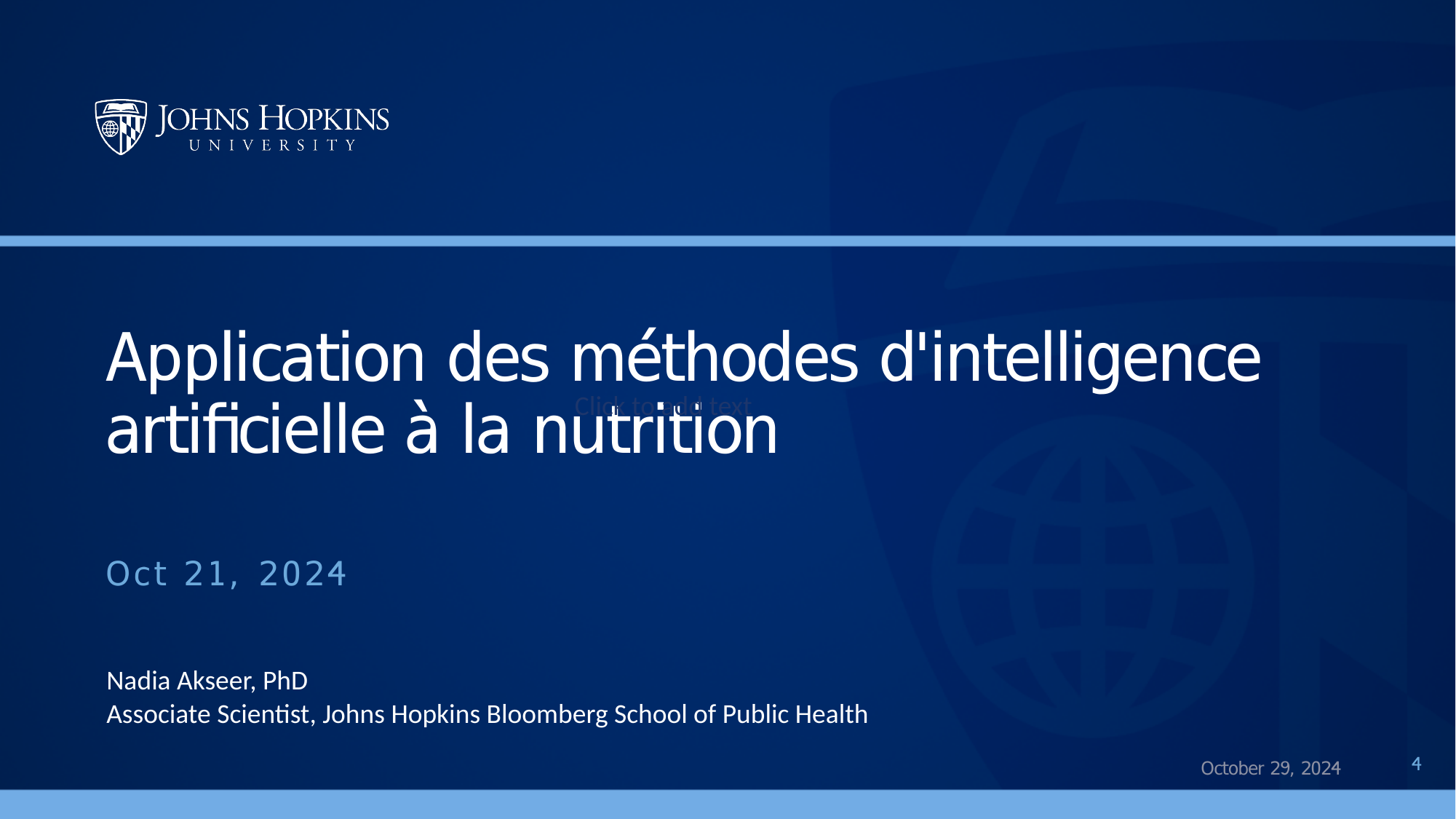

# Application des méthodes d'intelligence artificielle à la nutrition
Click to add text

Oct 21, 2024
Nadia Akseer, PhD
Associate Scientist, Johns Hopkins Bloomberg School of Public Health
October 29, 2024
4